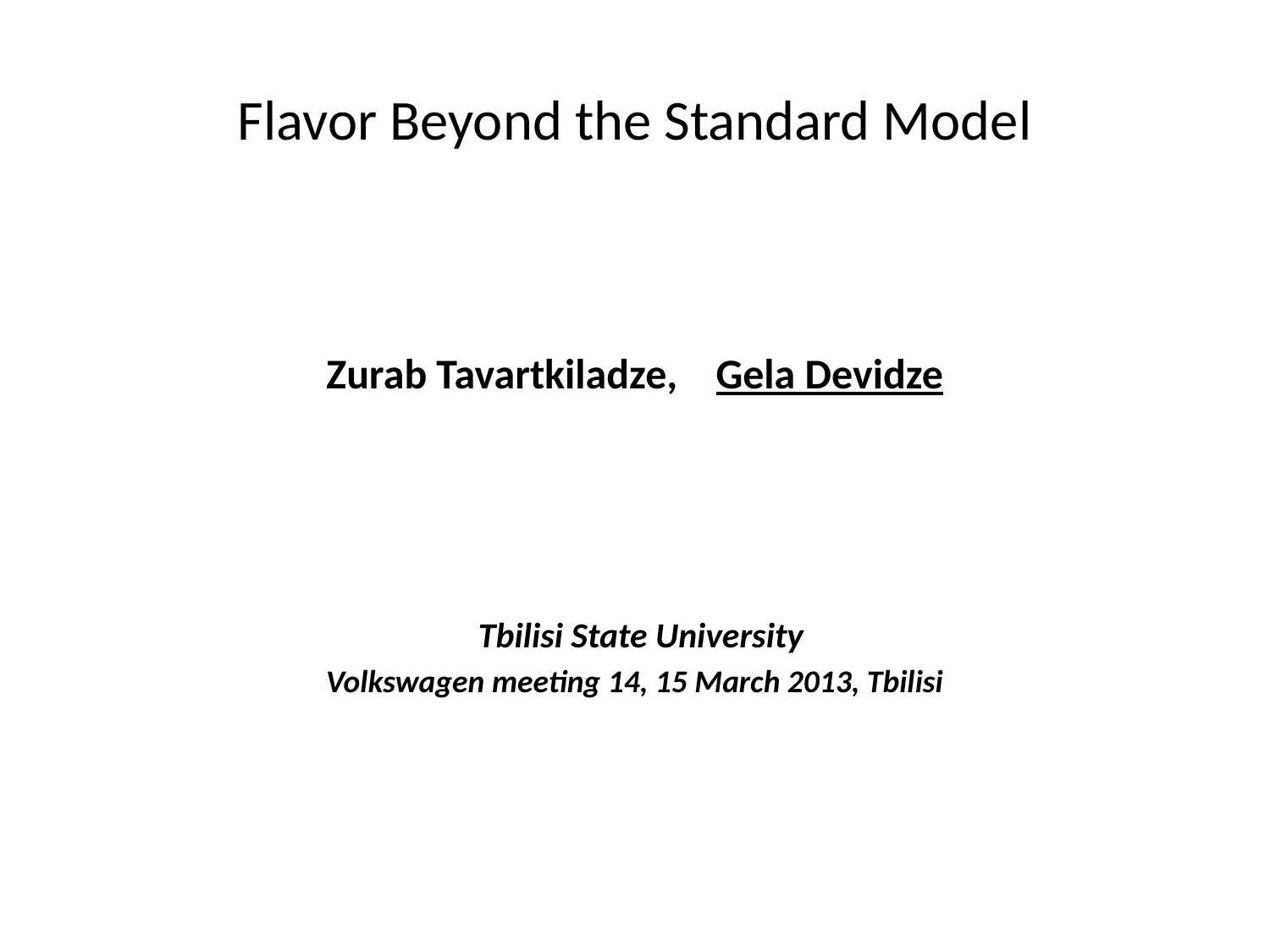

# Flavor Beyond the Standard Model

Zurab Tavartkiladze,    Gela Devidze

                                                  Tbilisi State University
Volkswagen meeting 14, 15 March 2013, Tbilisi